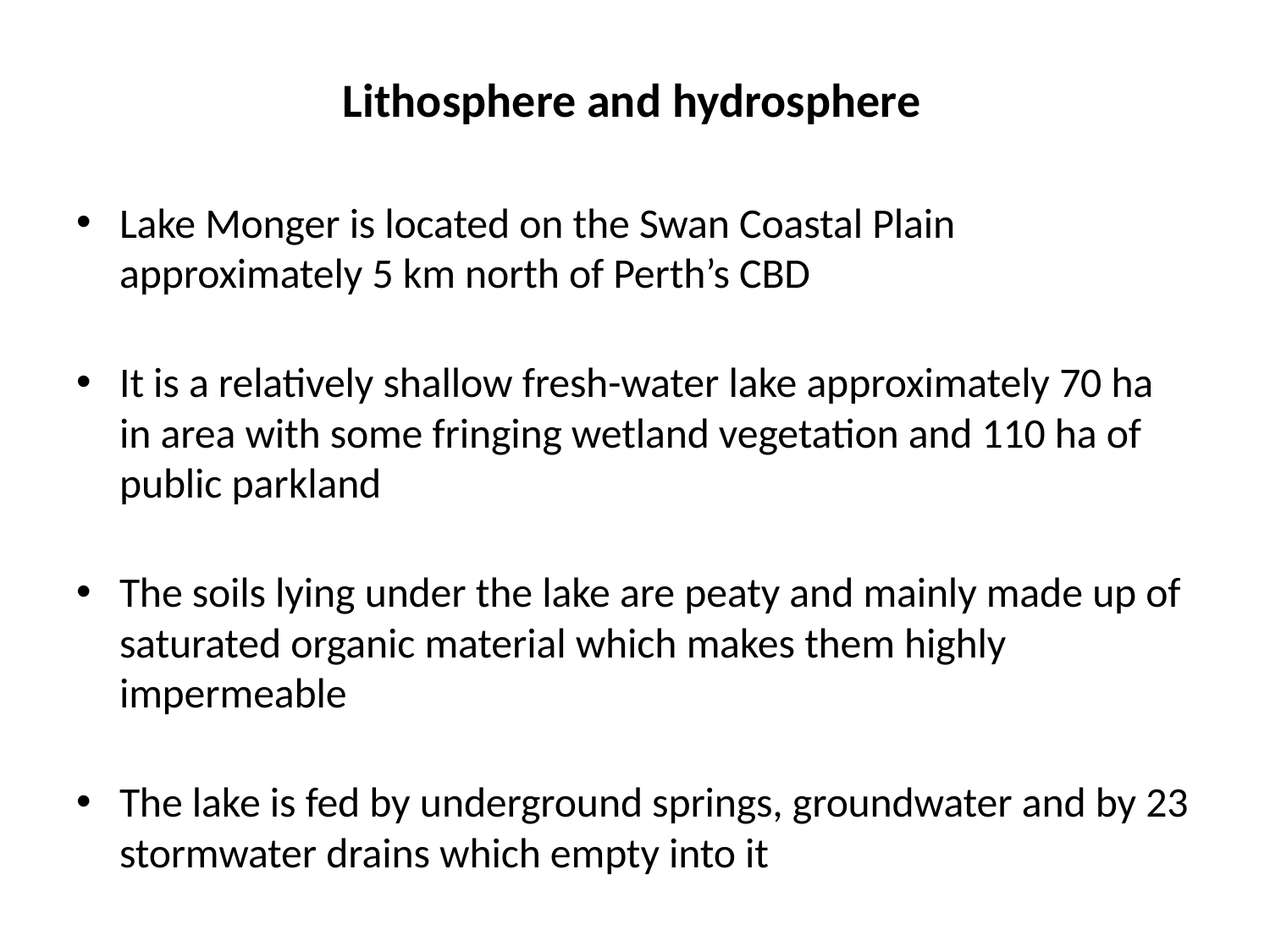

Lithosphere and hydrosphere

Lake Monger is located on the Swan Coastal Plain approximately 5 km north of Perth’s CBD
It is a relatively shallow fresh-water lake approximately 70 ha in area with some fringing wetland vegetation and 110 ha of public parkland
The soils lying under the lake are peaty and mainly made up of saturated organic material which makes them highly impermeable
The lake is fed by underground springs, groundwater and by 23 stormwater drains which empty into it